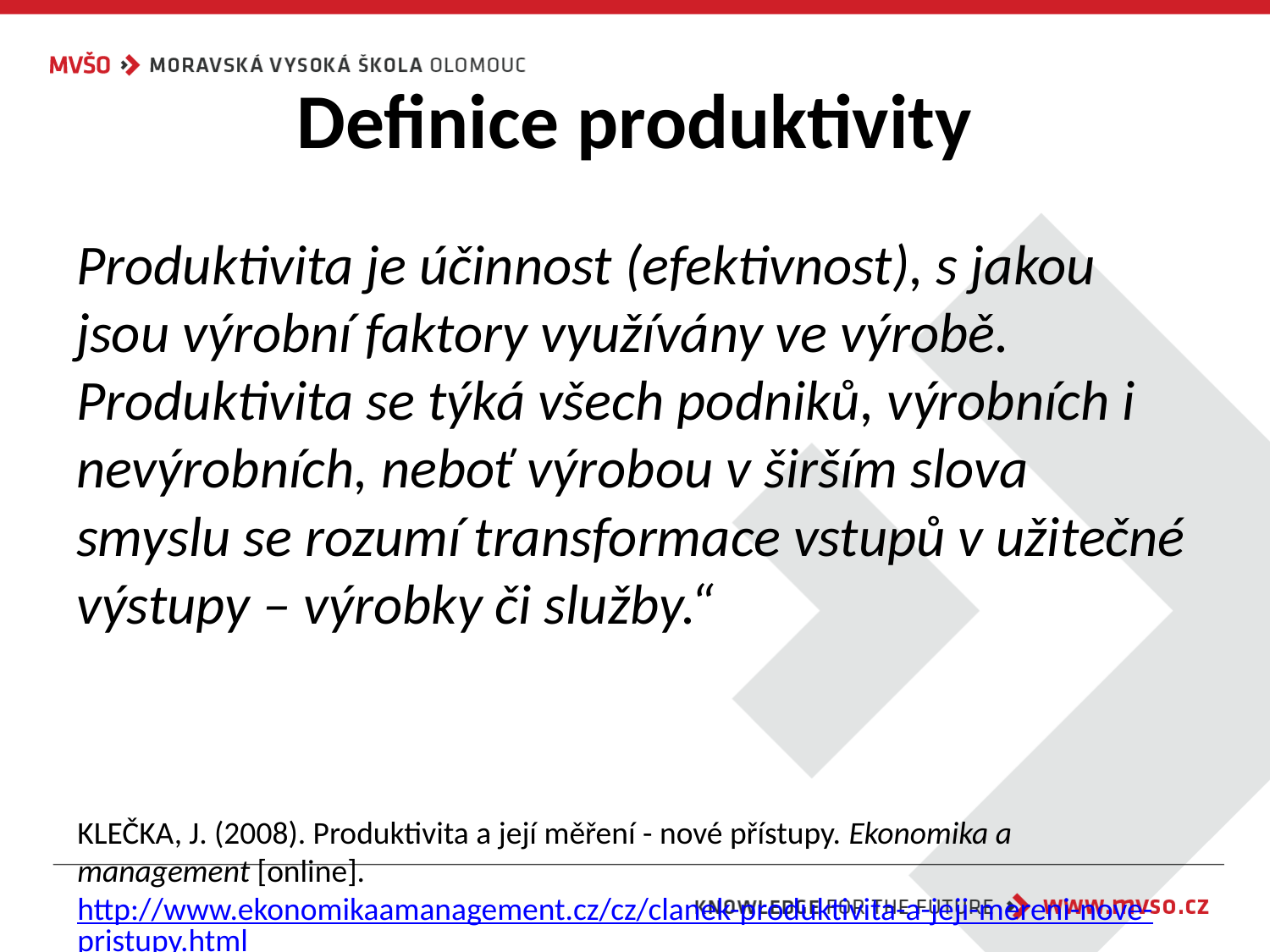

# Definice produktivity
Produktivita je účinnost (efektivnost), s jakou jsou výrobní faktory využívány ve výrobě. Produktivita se týká všech podniků, výrobních i nevýrobních, neboť výrobou v širším slova smyslu se rozumí transformace vstupů v užitečné výstupy – výrobky či služby.“
KLEČKA, J. (2008). Produktivita a její měření - nové přístupy. Ekonomika a management [online]. http://www.ekonomikaamanagement.cz/cz/clanek-produktivita-a-jeji-mereni-nove-pristupy.html